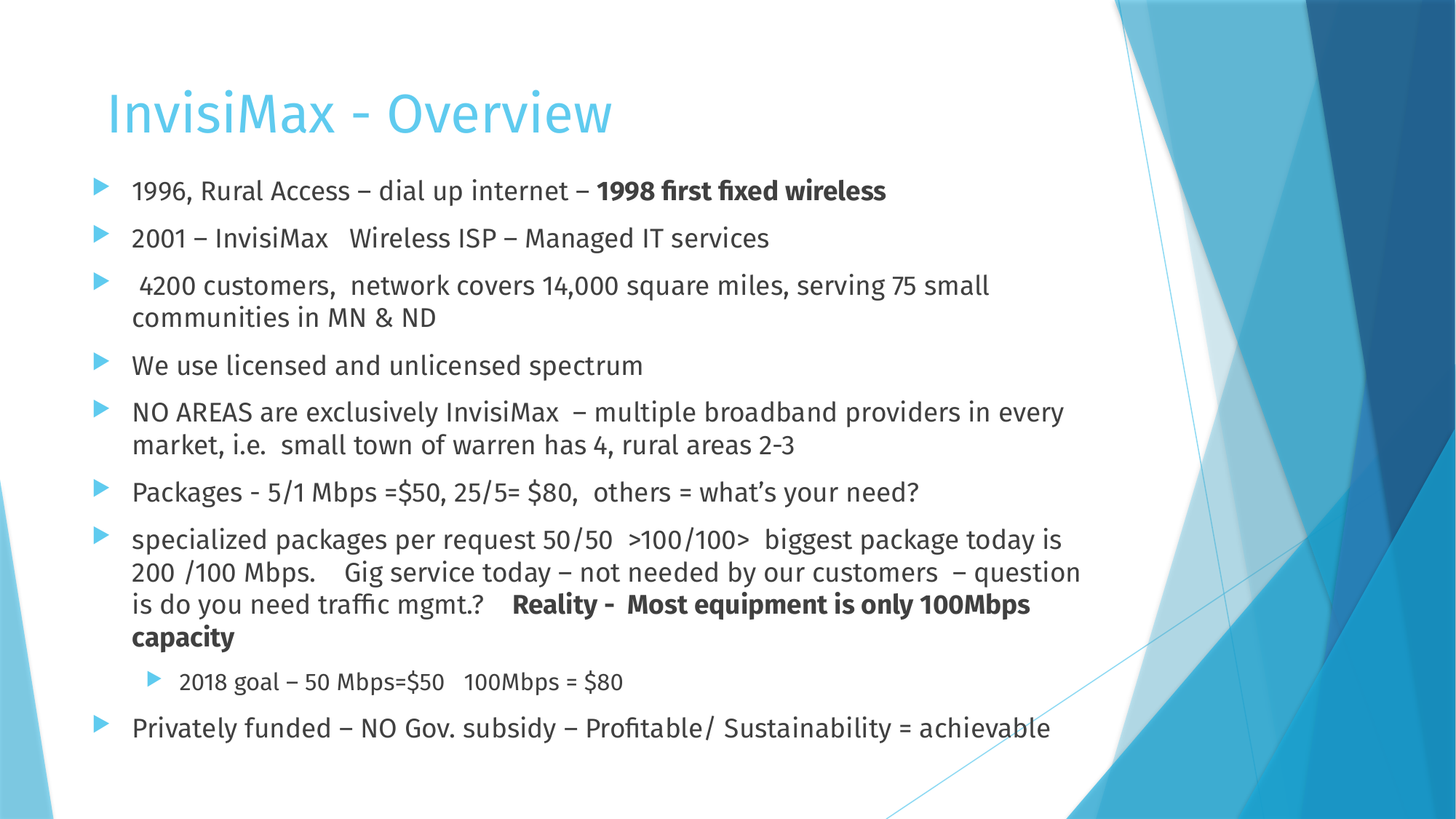

# InvisiMax - Overview
1996, Rural Access – dial up internet – 1998 first fixed wireless
2001 – InvisiMax   Wireless ISP – Managed IT services
 4200 customers,  network covers 14,000 square miles, serving 75 small communities in MN & ND
We use licensed and unlicensed spectrum
NO AREAS are exclusively InvisiMax  – multiple broadband providers in every market, i.e.  small town of warren has 4, rural areas 2-3
Packages - 5/1 Mbps =$50, 25/5= $80,  others = what’s your need?
specialized packages per request 50/50  >100/100>  biggest package today is 200 /100 Mbps.    Gig service today – not needed by our customers  – question is do you need traffic mgmt.?    Reality -  Most equipment is only 100Mbps capacity
2018 goal – 50 Mbps=$50   100Mbps = $80
Privately funded – NO Gov. subsidy – Profitable/ Sustainability = achievable